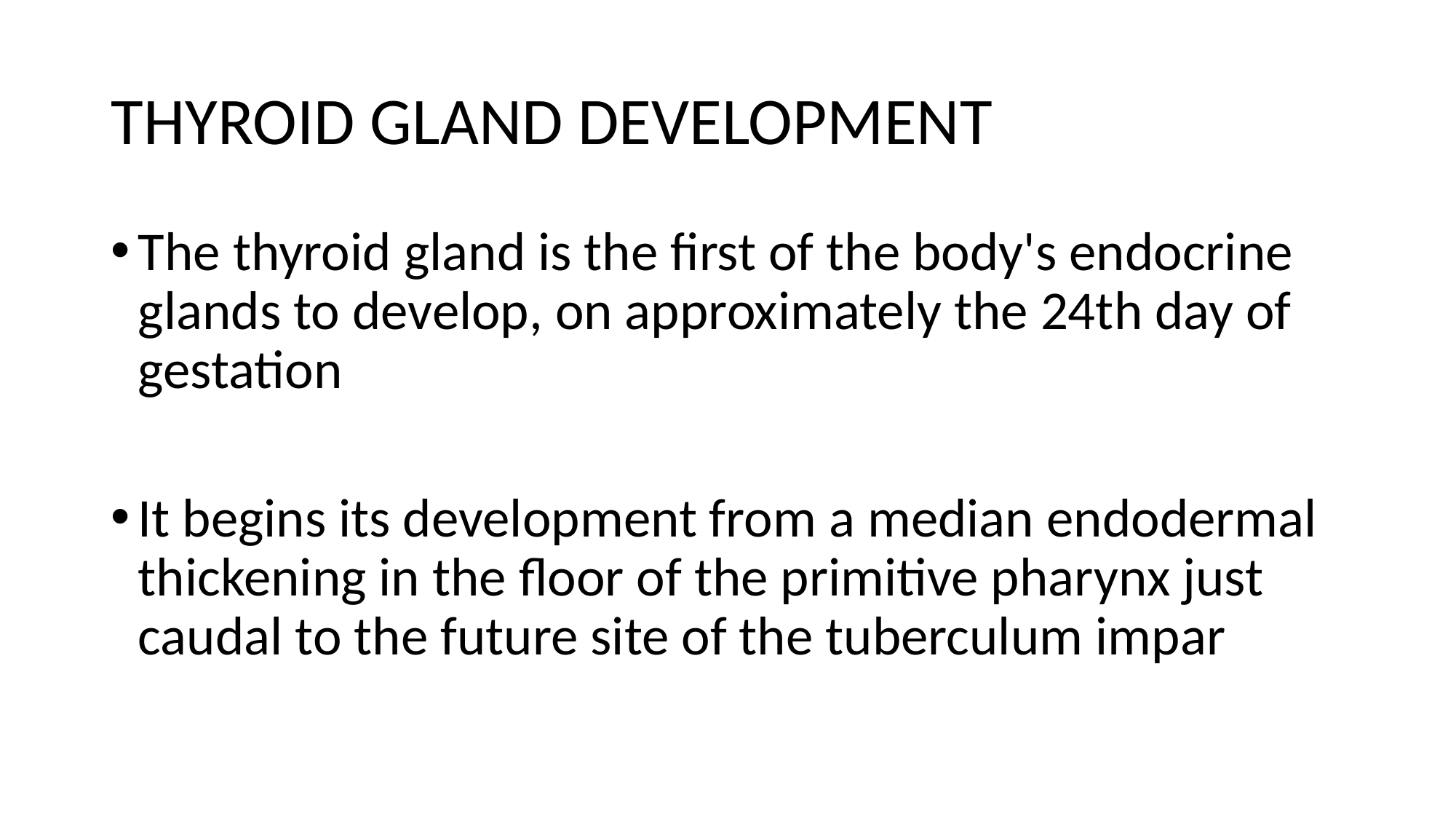

# THYROID GLAND DEVELOPMENT
The thyroid gland is the first of the body's endocrine glands to develop, on approximately the 24th day of gestation

It begins its development from a median endodermal thickening in the floor of the primitive pharynx just caudal to the future site of the tuberculum impar